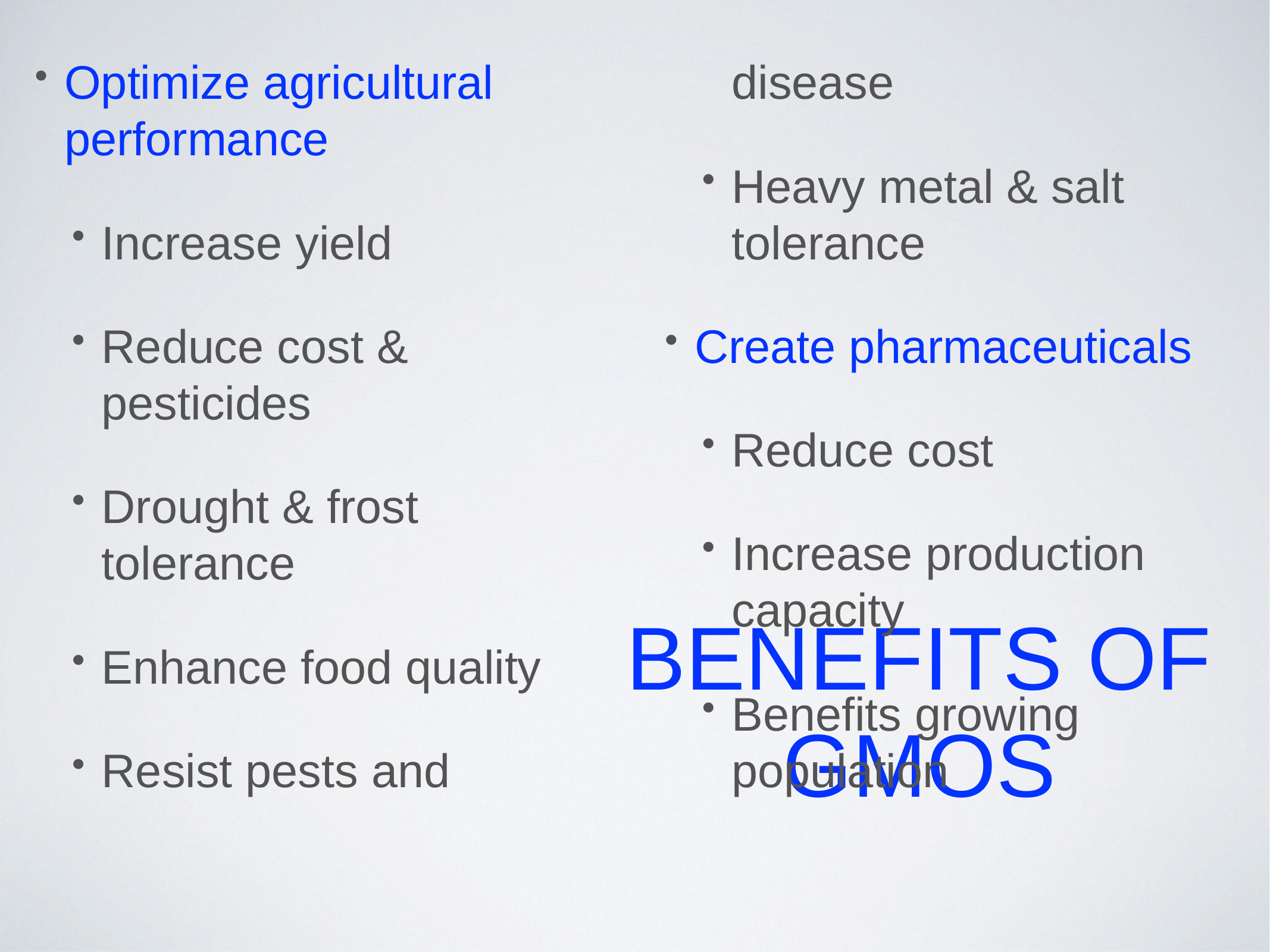

Optimize agricultural performance
Increase yield
Reduce cost & pesticides
Drought & frost tolerance
Enhance food quality
Resist pests and disease
Heavy metal & salt tolerance
Create pharmaceuticals
Reduce cost
Increase production capacity
Benefits growing population
# Benefits of GMOs